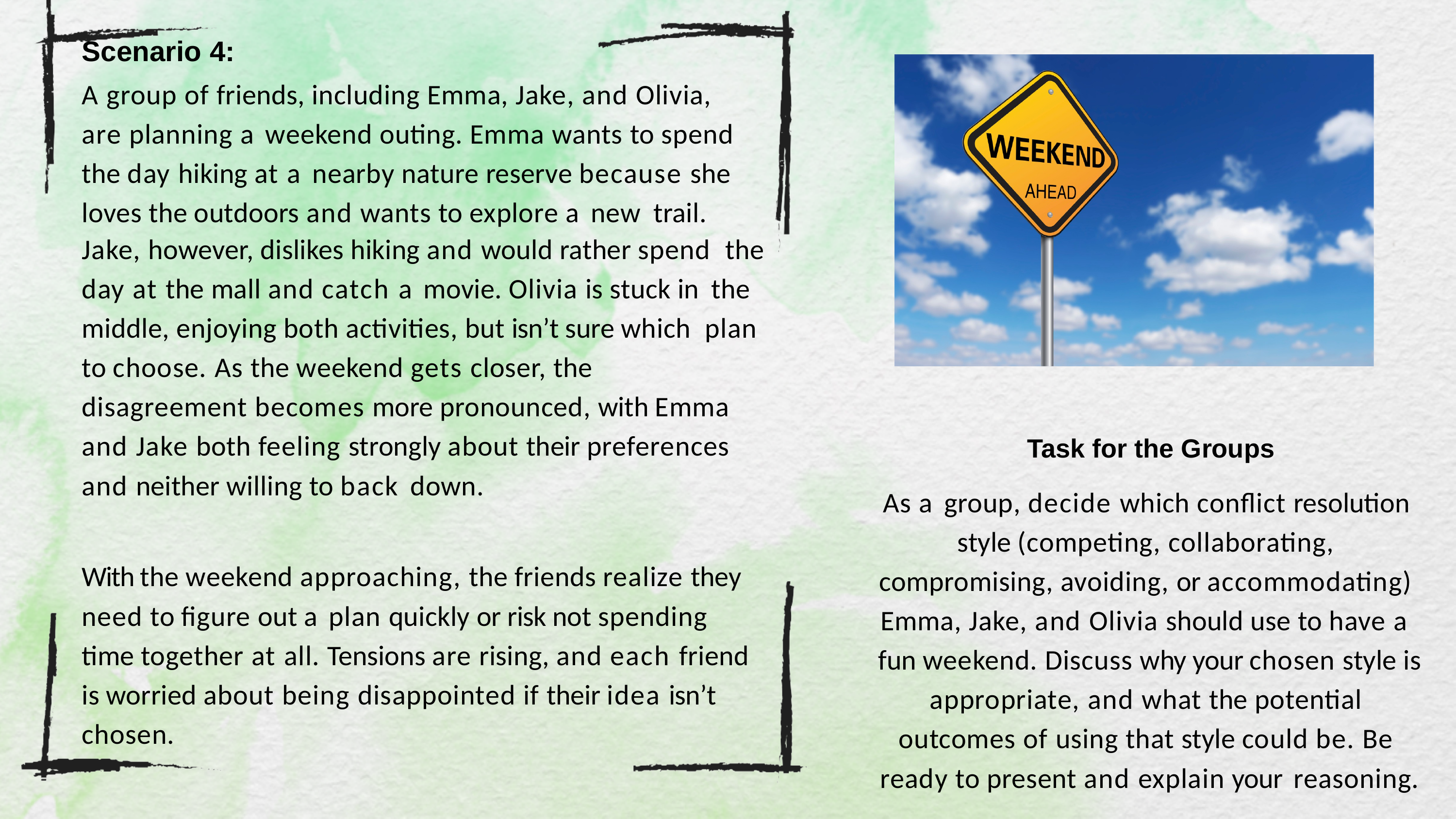

# Scenario 4:
A group of friends, including Emma, Jake, and Olivia,  are planning a weekend outing. Emma wants to spend  the day hiking at a nearby nature reserve because she  loves the outdoors and wants to explore a new trail.

Jake, however, dislikes hiking and would rather spend  the day at the mall and catch a movie. Olivia is stuck in  the middle, enjoying both activities, but isn’t sure which  plan to choose. As the weekend gets closer, the  disagreement becomes more pronounced, with Emma  and Jake both feeling strongly about their preferences  and neither willing to back down.
Task for the Groups
As a group, decide which conflict resolution  style (competing, collaborating,  compromising, avoiding, or accommodating)  Emma, Jake, and Olivia should use to have a  fun weekend. Discuss why your chosen style is appropriate, and what the potential  outcomes of using that style could be. Be  ready to present and explain your reasoning.
With the weekend approaching, the friends realize they  need to figure out a plan quickly or risk not spending  time together at all. Tensions are rising, and each friend  is worried about being disappointed if their idea isn’t  chosen.